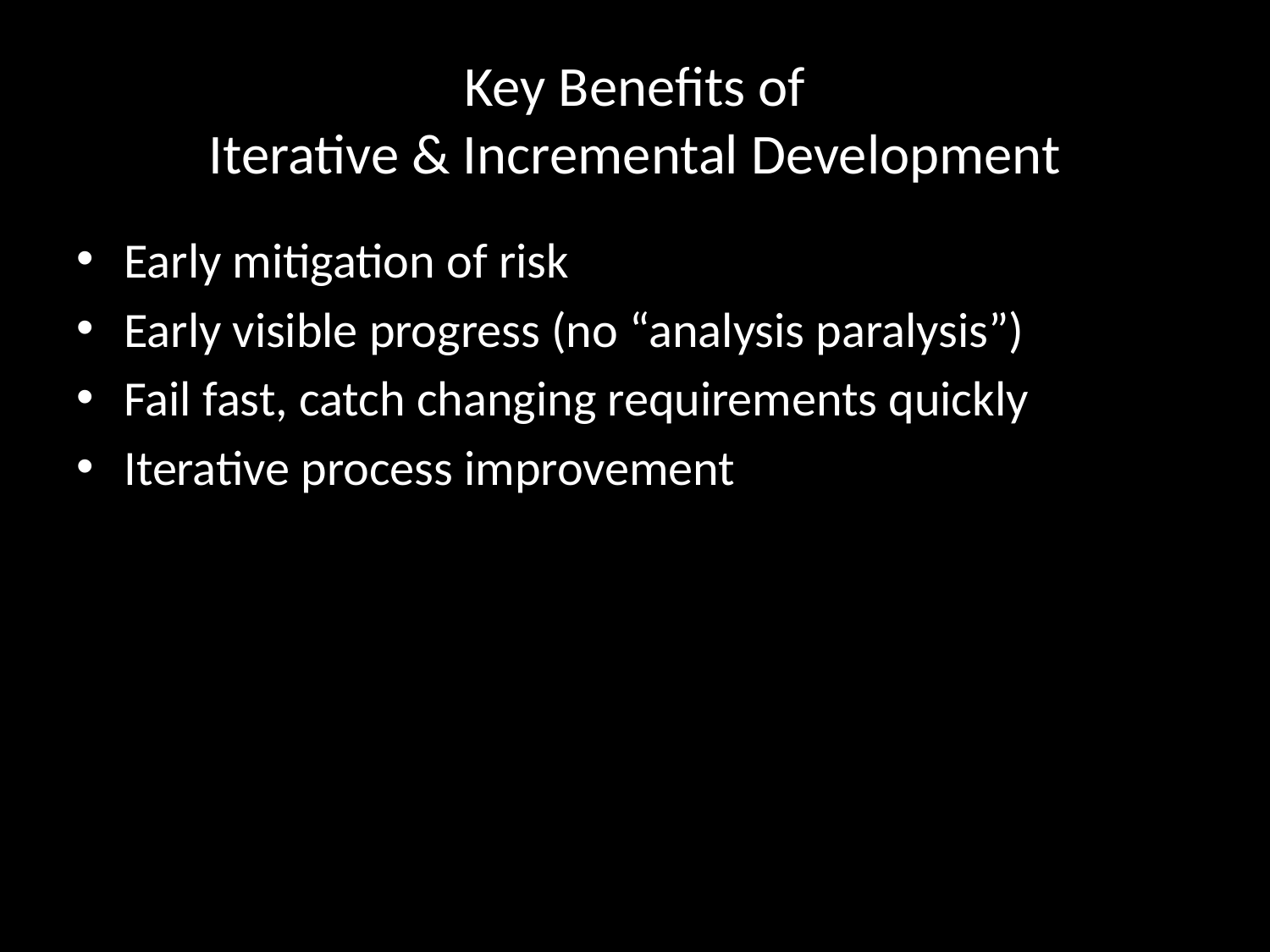

# Key Benefits of Iterative & Incremental Development
Early mitigation of risk
Early visible progress (no “analysis paralysis”)
Fail fast, catch changing requirements quickly
Iterative process improvement